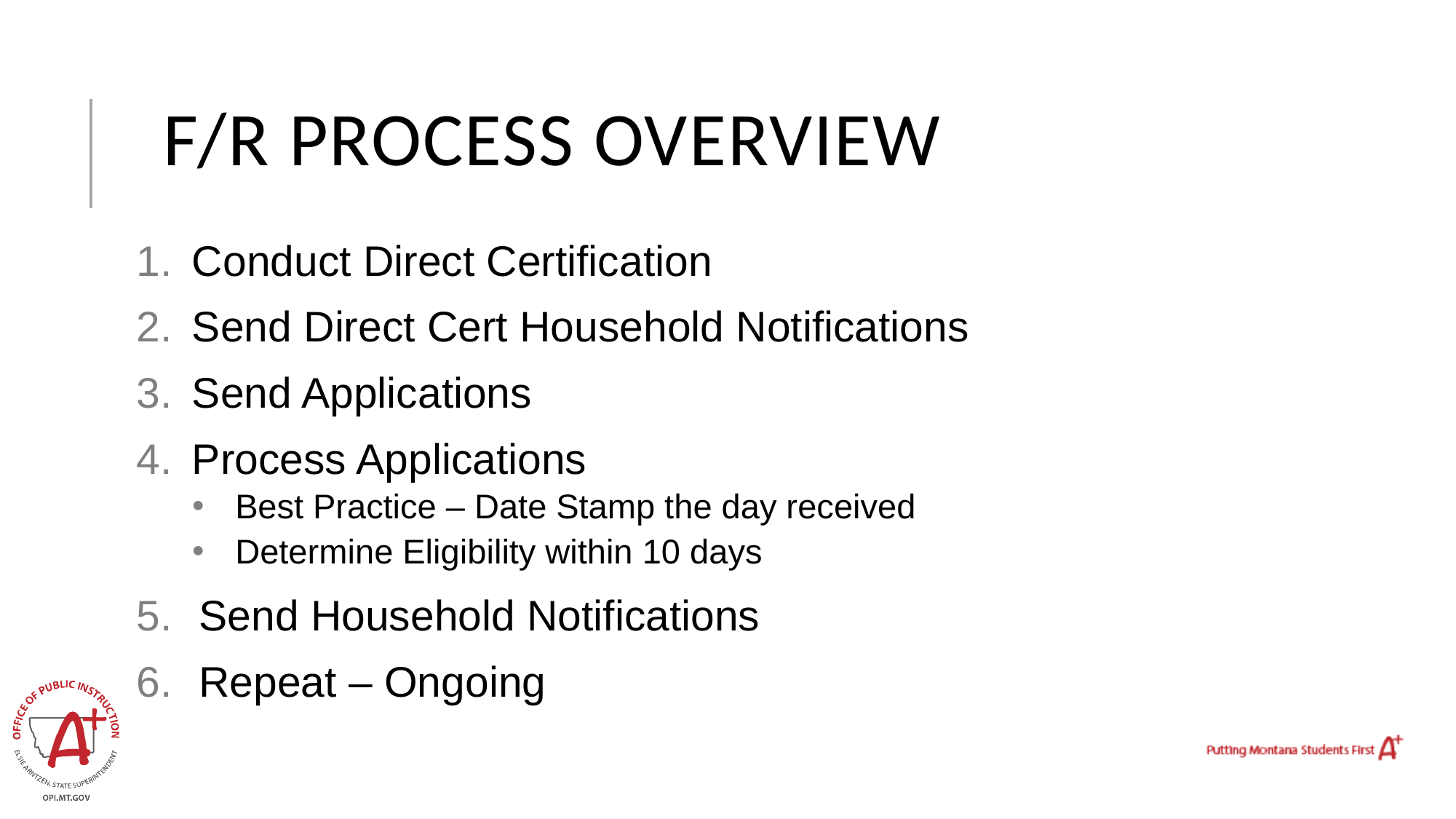

# F/R process overview
Conduct Direct Certification
Send Direct Cert Household Notifications
Send Applications
Process Applications
Best Practice – Date Stamp the day received
Determine Eligibility within 10 days
Send Household Notifications
Repeat – Ongoing